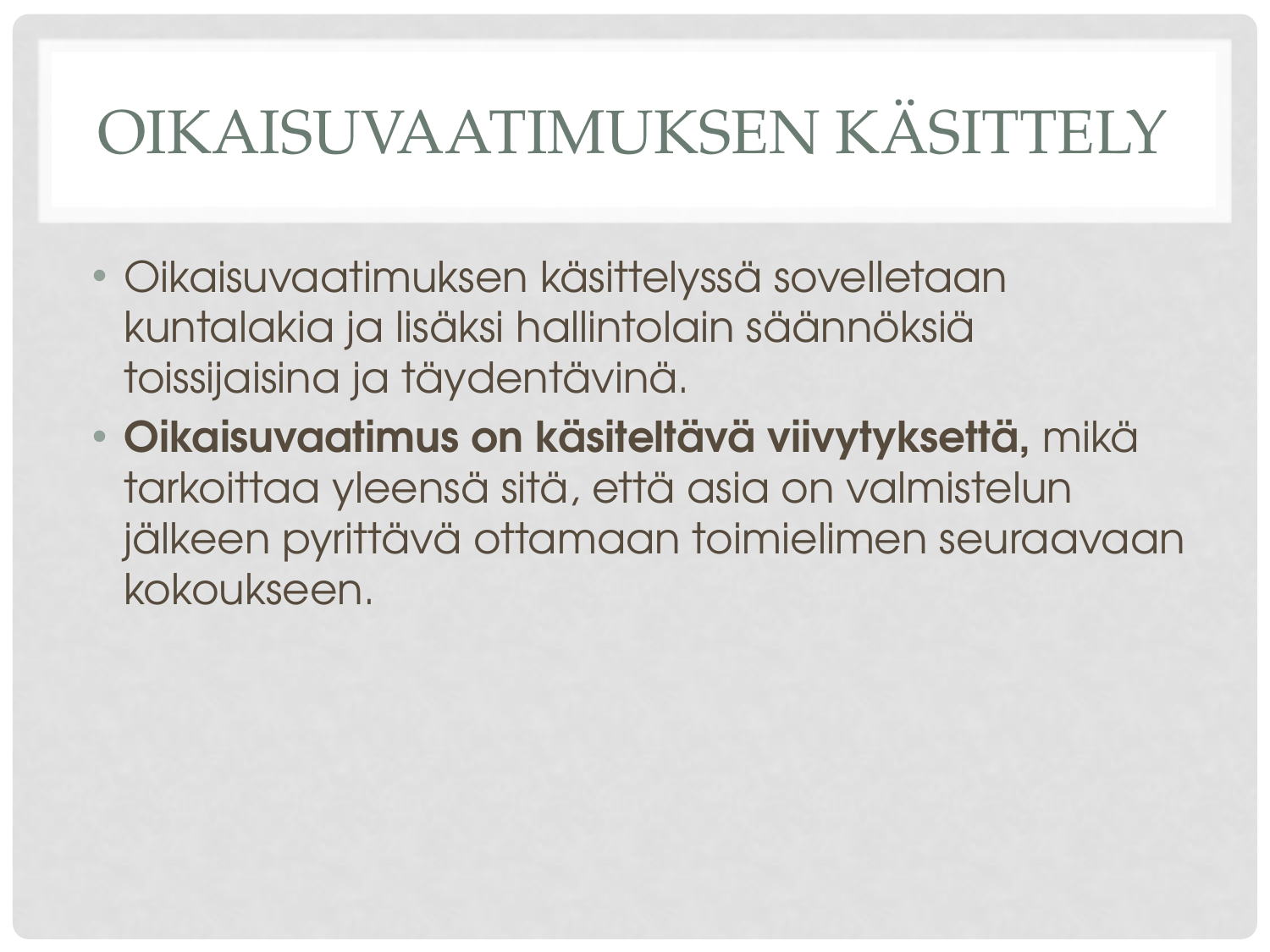

# OIKAISUVAATIMUKSEN KÄSITTELY
Oikaisuvaatimuksen käsittelyssä sovelletaan kuntalakia ja lisäksi hallintolain säännöksiä toissijaisina ja täydentävinä.
Oikaisuvaatimus on käsiteltävä viivytyksettä, mikä tarkoittaa yleensä sitä, että asia on valmistelun jälkeen pyrittävä ottamaan toimielimen seuraavaan kokoukseen.